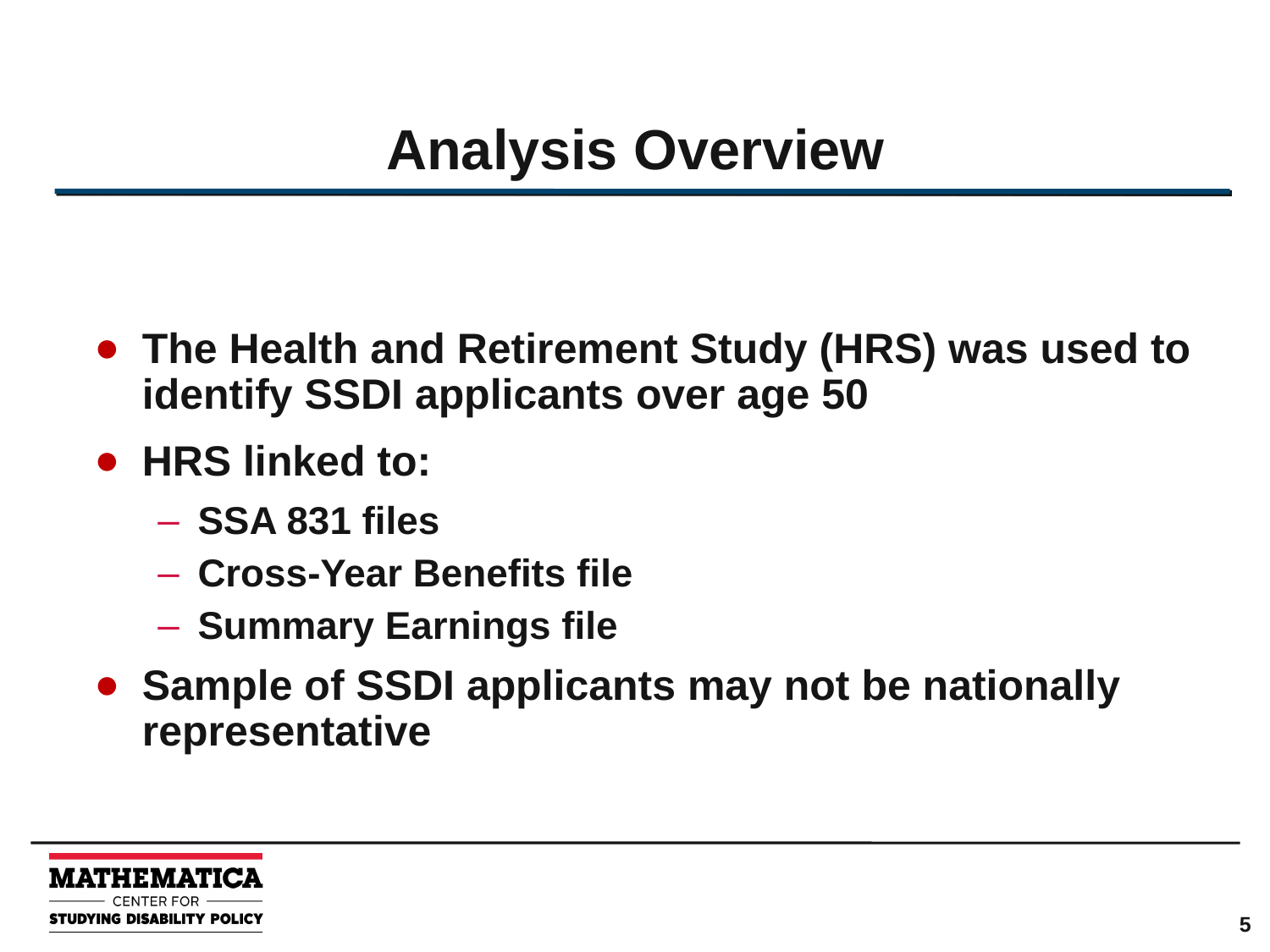

# Analysis Overview
The Health and Retirement Study (HRS) was used to identify SSDI applicants over age 50
HRS linked to:
SSA 831 files
Cross-Year Benefits file
Summary Earnings file
Sample of SSDI applicants may not be nationally representative
5